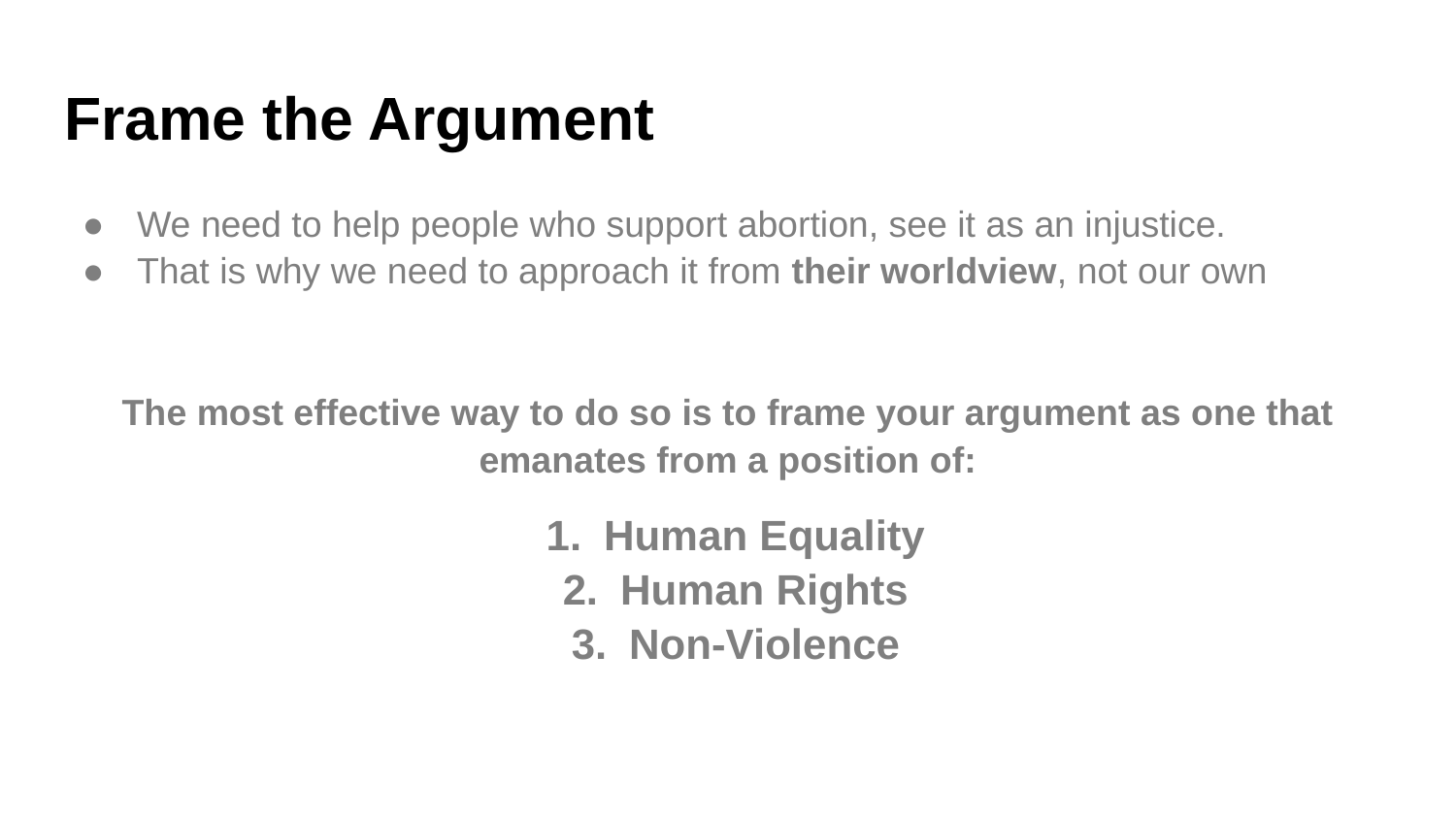

# Frame the Argument
We need to help people who support abortion, see it as an injustice.
That is why we need to approach it from their worldview, not our own

The most effective way to do so is to frame your argument as one that emanates from a position of:
Human Equality
Human Rights
Non-Violence